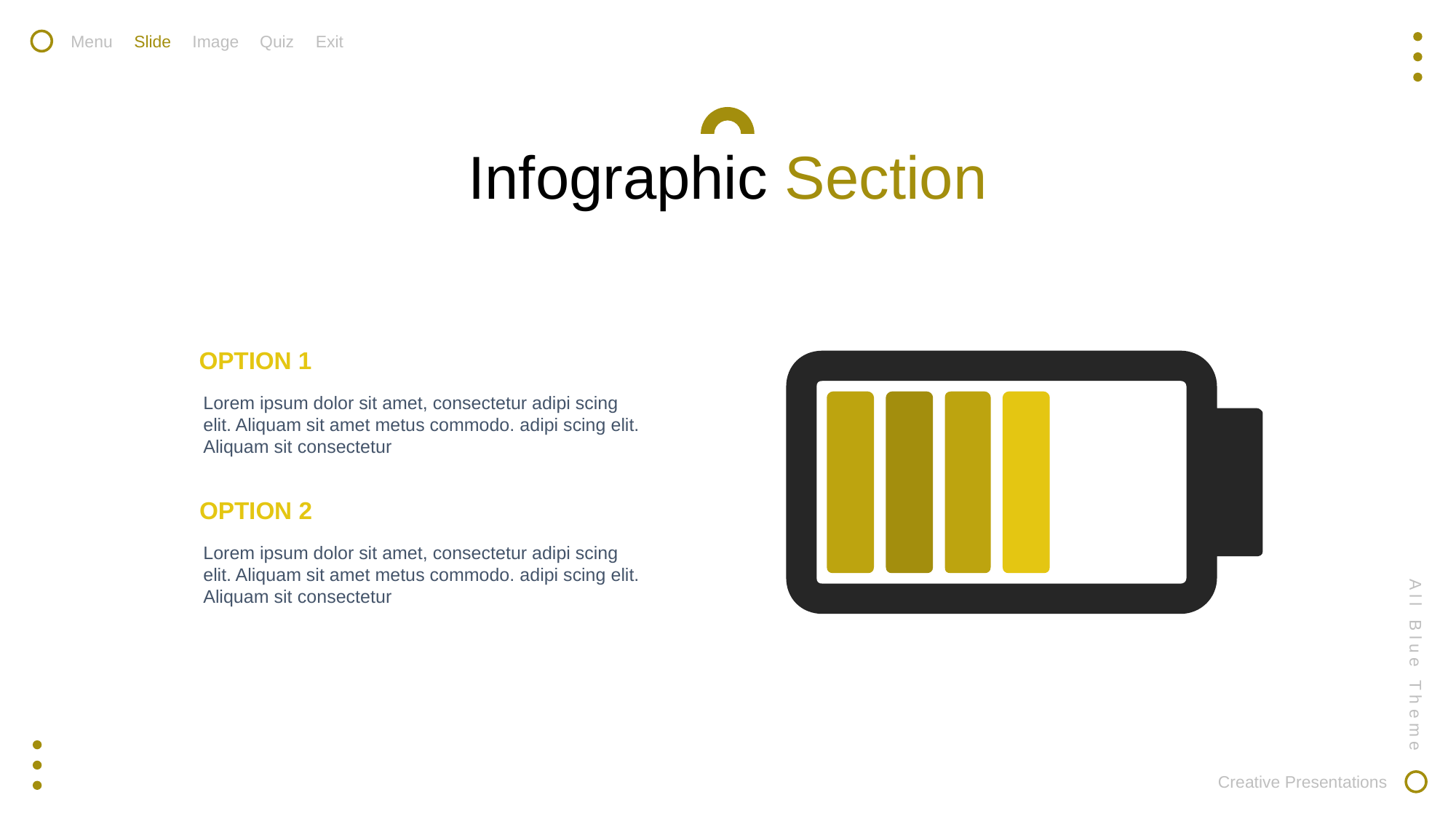

Menu
Slide
Image
Quiz
Exit

Infographic Section

OPTION 1
Lorem ipsum dolor sit amet, consectetur adipi scing elit. Aliquam sit amet metus commodo. adipi scing elit. Aliquam sit consectetur

OPTION 2
Lorem ipsum dolor sit amet, consectetur adipi scing elit. Aliquam sit amet metus commodo. adipi scing elit. Aliquam sit consectetur
All Blue Theme
Creative Presentations